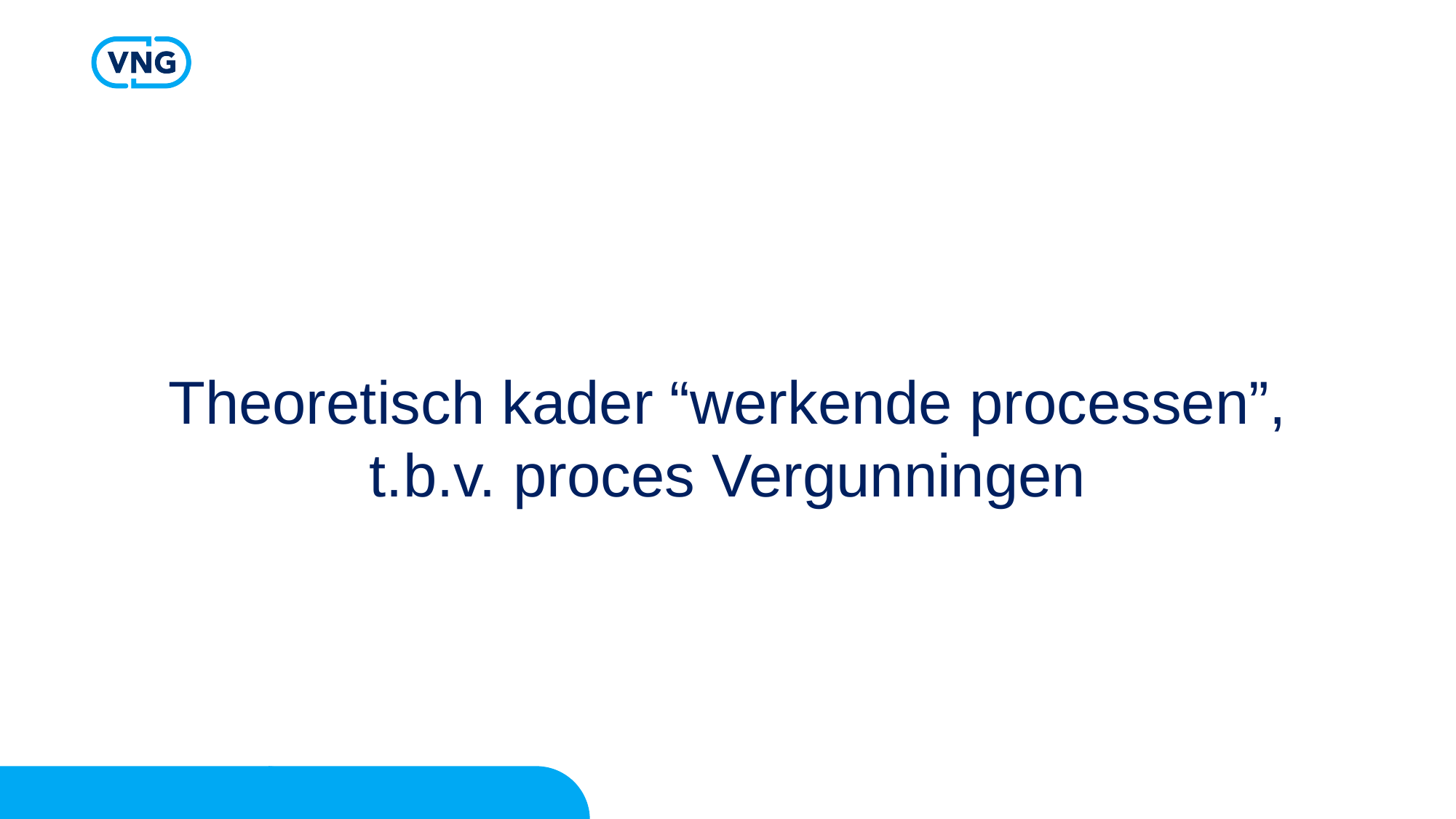

Theoretisch kader “werkende processen”,
t.b.v. proces Vergunningen